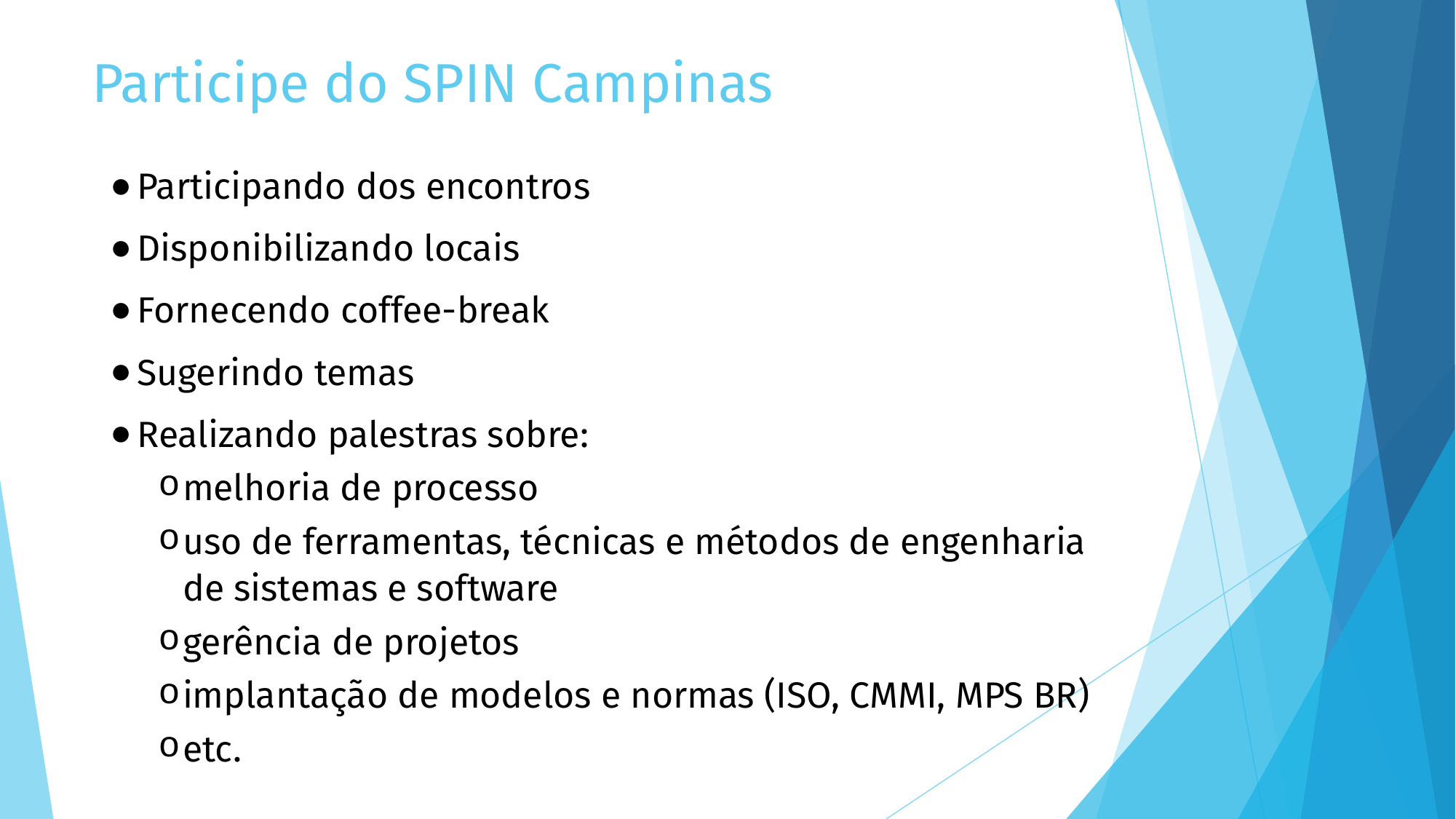

# Participe do SPIN Campinas
Participando dos encontros
Disponibilizando locais
Fornecendo coffee-break
Sugerindo temas
Realizando palestras sobre:
melhoria de processo
uso de ferramentas, técnicas e métodos de engenharia de sistemas e software
gerência de projetos
implantação de modelos e normas (ISO, CMMI, MPS BR)
etc.